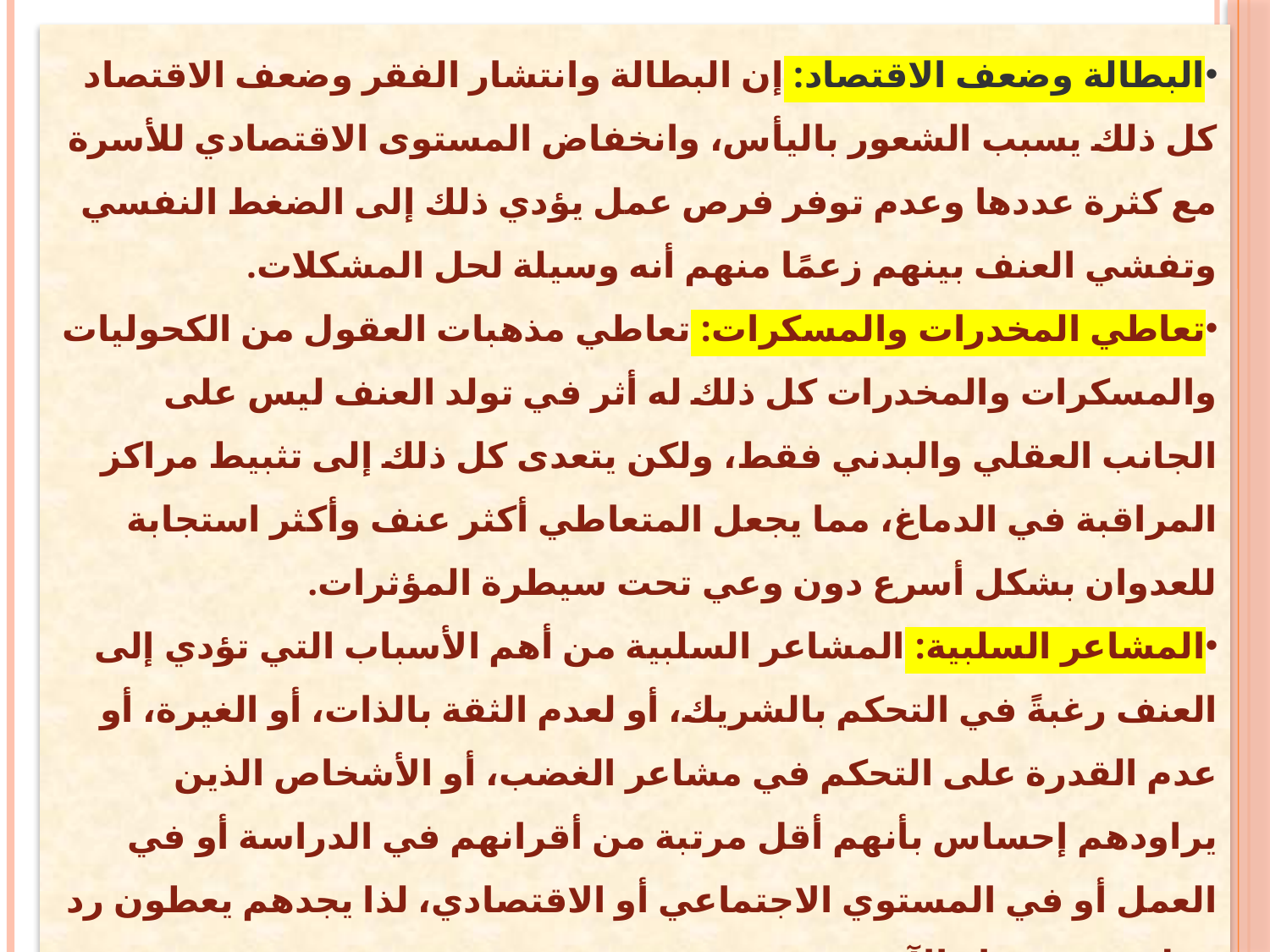

البطالة وضعف الاقتصاد: إن البطالة وانتشار الفقر وضعف الاقتصاد كل ذلك يسبب الشعور باليأس، وانخفاض المستوى الاقتصادي للأسرة مع كثرة عددها وعدم توفر فرص عمل يؤدي ذلك إلى الضغط النفسي وتفشي العنف بينهم زعمًا منهم أنه وسيلة لحل المشكلات.
تعاطي المخدرات والمسكرات: تعاطي مذهبات العقول من الكحوليات والمسكرات والمخدرات كل ذلك له أثر في تولد العنف ليس على الجانب العقلي والبدني فقط، ولكن يتعدى كل ذلك إلى تثبيط مراكز المراقبة في الدماغ، مما يجعل المتعاطي أكثر عنف وأكثر استجابة للعدوان بشكل أسرع دون وعي تحت سيطرة المؤثرات.
المشاعر السلبية: المشاعر السلبية من أهم الأسباب التي تؤدي إلى العنف رغبةً في التحكم بالشريك، أو لعدم الثقة بالذات، أو الغيرة، أو عدم القدرة على التحكم في مشاعر الغضب، أو الأشخاص الذين يراودهم إحساس بأنهم أقل مرتبة من أقرانهم في الدراسة أو في العمل أو في المستوي الاجتماعي أو الاقتصادي، لذا يجدهم يعطون رد فعل عنيف تجاه الآخرين.
التأخر في النطق عند الأطفال: الأطفال الذين يعانون من مشكلة تأخر في النطق تجدهم دائمًا أكثر عنفًا، وذلك لعدم قدرتهم على التواصل مع غيرهم وعدم فهم الآخرين لهم وتلبية احتياجاتهم، فيزيد ذلك من عصبية الطفل واندفاعه لفعل سلوك عدوانية حتى يلفت الانتباه ويحظى بالانتباه.